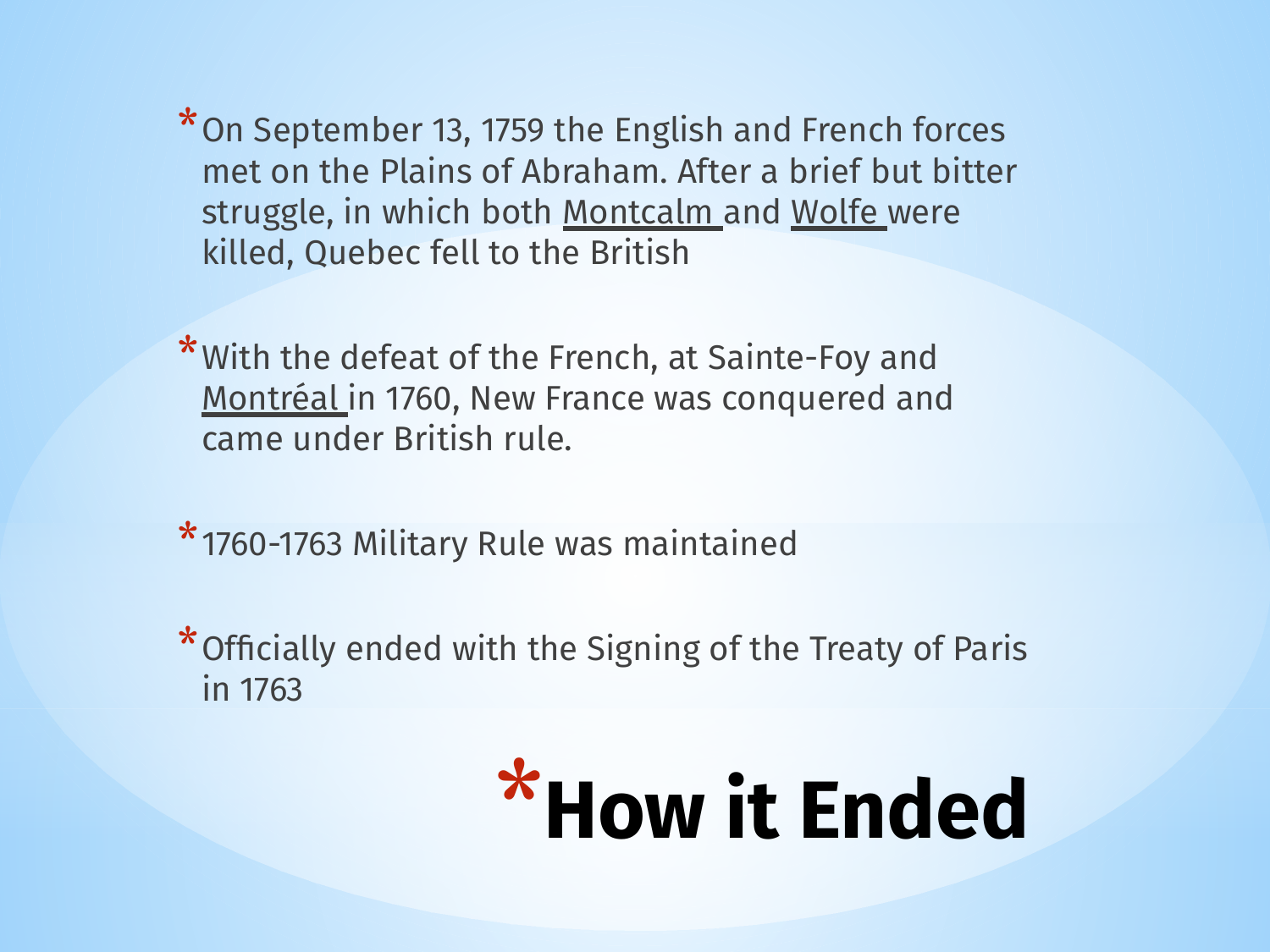

On September 13, 1759 the English and French forces met on the Plains of Abraham. After a brief but bitter struggle, in which both Montcalm and Wolfe were killed, Quebec fell to the British

With the defeat of the French, at Sainte-Foy and Montréal in 1760, New France was conquered and came under British rule.

1760-1763 Military Rule was maintained

Officially ended with the Signing of the Treaty of Paris in 1763

# How it Ended